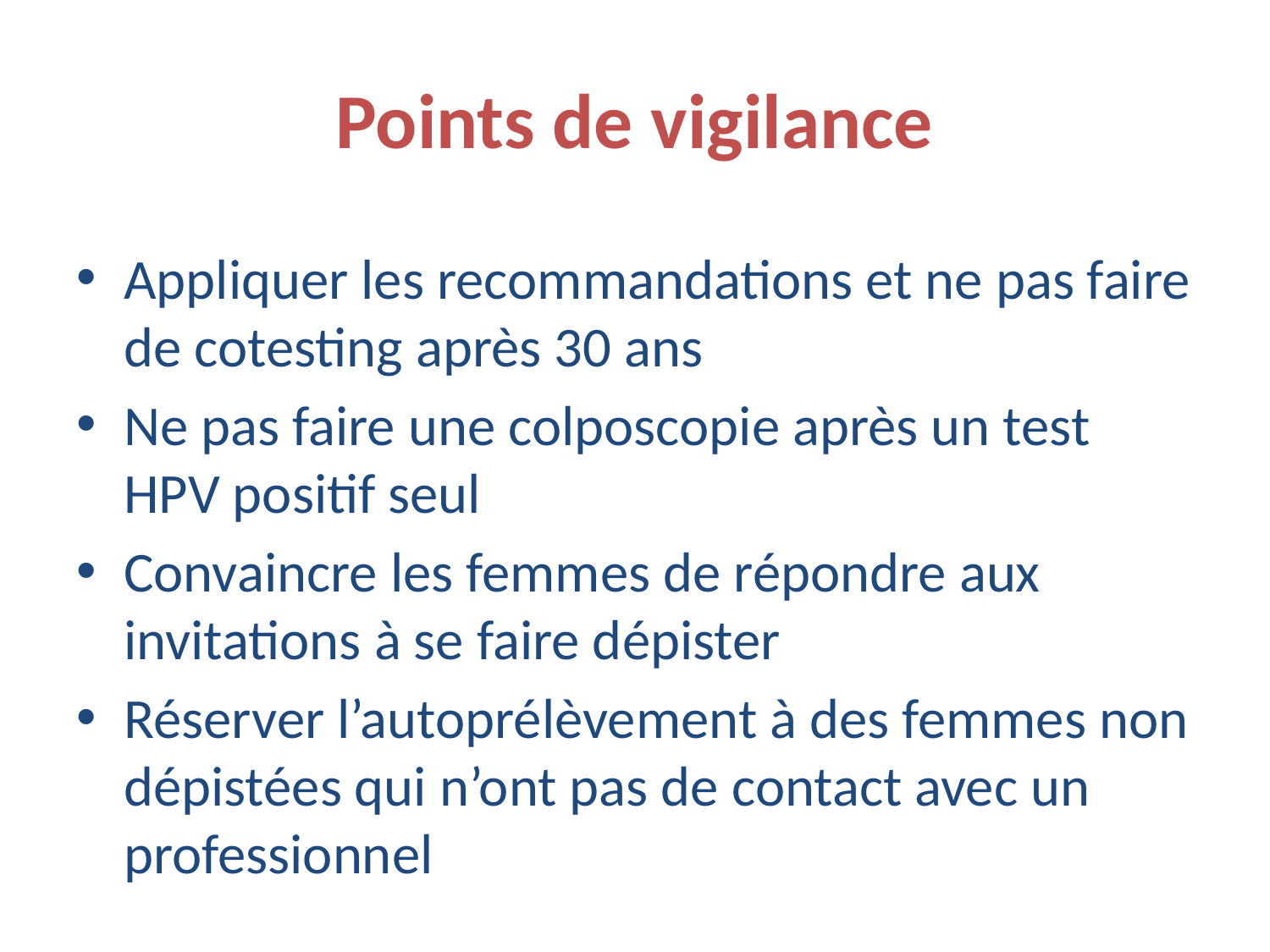

# Points de vigilance
Appliquer les recommandations et ne pas faire de cotesting après 30 ans
Ne pas faire une colposcopie après un test HPV positif seul
Convaincre les femmes de répondre aux invitations à se faire dépister
Réserver l’autoprélèvement à des femmes non dépistées qui n’ont pas de contact avec un professionnel